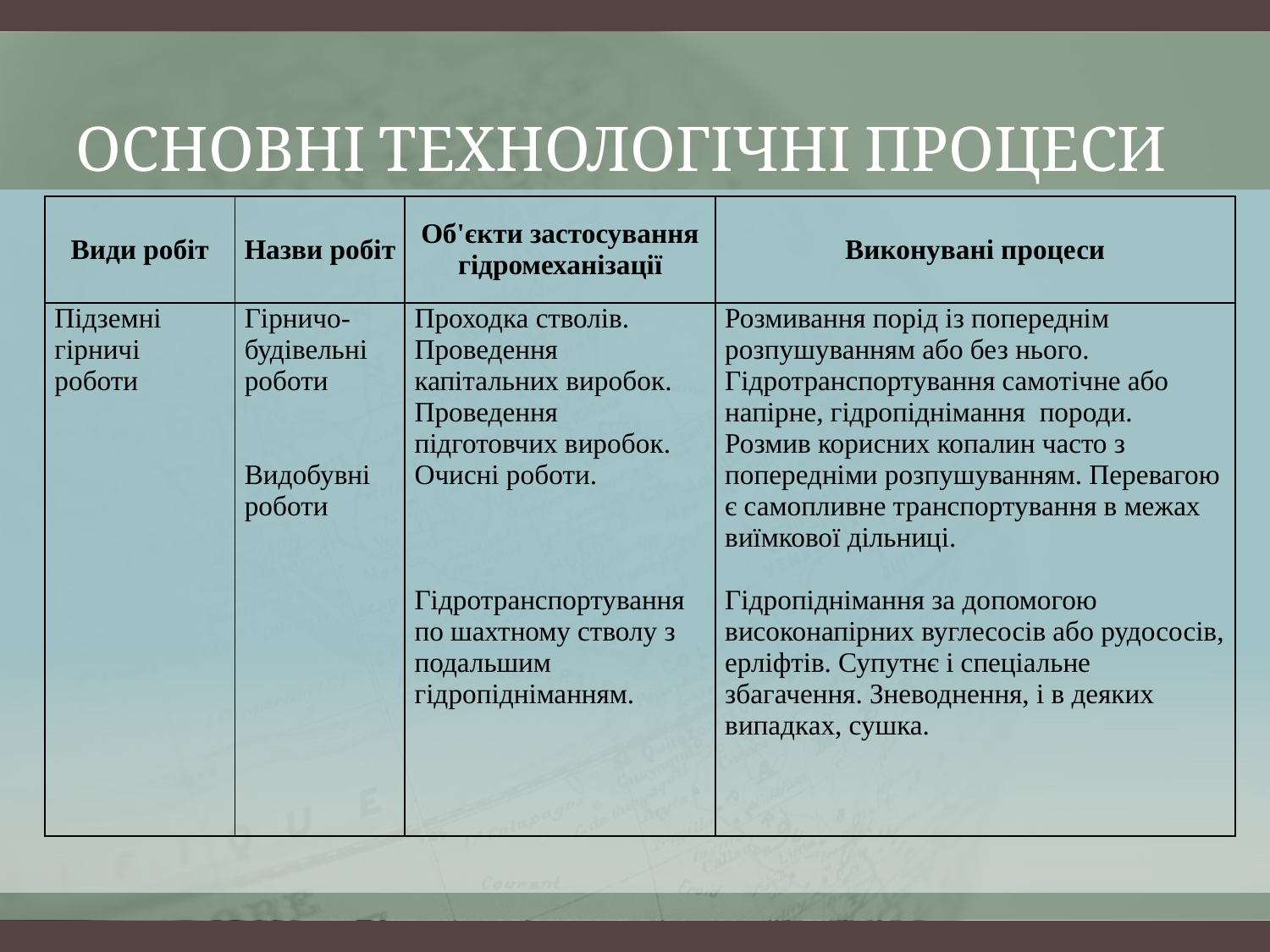

# Основні технологічні процеси
| Види робіт | Назви робіт | Об'єкти застосування гідромеханізації | Виконувані процеси |
| --- | --- | --- | --- |
| Підземні гірничі роботи | Гірничо-будівельні роботи     Видобувні роботи | Проходка стволів. Проведення капітальних виробок. Проведення підготовчих виробок. Очисні роботи.     Гідротранспортування по шахтному стволу з подальшим гідропідніманням. | Розмивання порід із попереднім розпушуванням або без нього. Гідротранспортування самотічне або напірне, гідропіднімання породи. Розмив корисних копалин часто з попередніми розпушуванням. Перевагою є самопливне транспортування в межах виїмкової дільниці.   Гідропіднімання за допомогою високонапірних вуглесосів або рудососів, ерліфтів. Супутнє і спеціальне збагачення. Зневоднення, і в деяких випадках, сушка. |